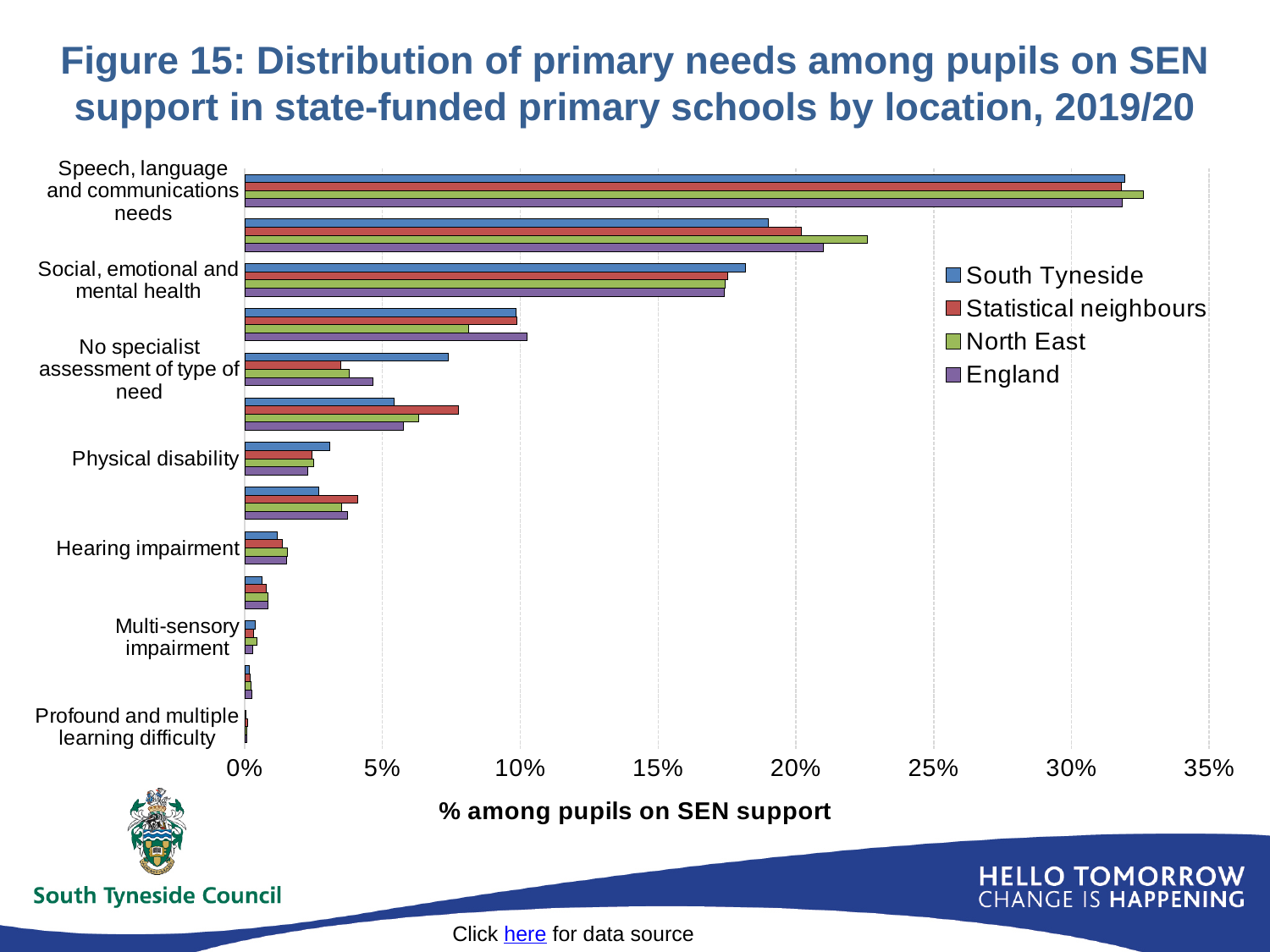

# Figure 15: Distribution of primary needs among pupils on SEN support in state-funded primary schools by location, 2019/20

### Chart

| Category | England | North East | Statistical neighbours | South Tyneside |
|---|---|---|---|---|
| Profound and multiple learning difficulty | 0.00083303463565521 | 0.0007699464245612909 | 0.0009249109345026035 | 0.0004278990158322636 |
| Severe learning difficulty | 0.002714830007832517 | 0.0021815148695903245 | 0.0019868457111537406 | 0.0017115960633290544 |
| Multi-sensory impairment | 0.0029587664449666124 | 0.004523435244297584 | 0.003357084132639079 | 0.0038510911424903724 |
| Visual impairment | 0.008373491576725477 | 0.008341086266080652 | 0.00791312688407783 | 0.006418485237483954 |
| Hearing impairment | 0.015280045667556122 | 0.01549517179429598 | 0.01377089613592765 | 0.01198117244330338 |
| Other difficulty/disability | 0.037325593744606846 | 0.035257130024702446 | 0.04097012880241162 | 0.026957637997432605 |
| Physical disability | 0.02295159770069165 | 0.02518366430335889 | 0.02445875582351329 | 0.03080872913992298 |
| Autistic Spectrum Disorder | 0.05756070200592085 | 0.0630393635109557 | 0.07762400657714442 | 0.05434317501069748 |
| No specialist assessment of type of need | 0.04658522176643169 | 0.03791986140964358 | 0.034769799945190465 | 0.0740265297389816 |
| Specific learning difficulty | 0.1025611666467535 | 0.08113310448814604 | 0.0987941901890929 | 0.09841677364142062 |
| Social, emotional and mental health | 0.1741556812298379 | 0.17420037855699208 | 0.1752877500685119 | 0.181857081728712 |
| Moderate learning difficulty | 0.21012717883361876 | 0.22591511340669213 | 0.2019731433269389 | 0.18998716302952504 |
| Speech, language and communications needs | 0.3185726897394029 | 0.3260402297006833 | 0.3181693614688956 | 0.31921266581086866 |
Click here for data source